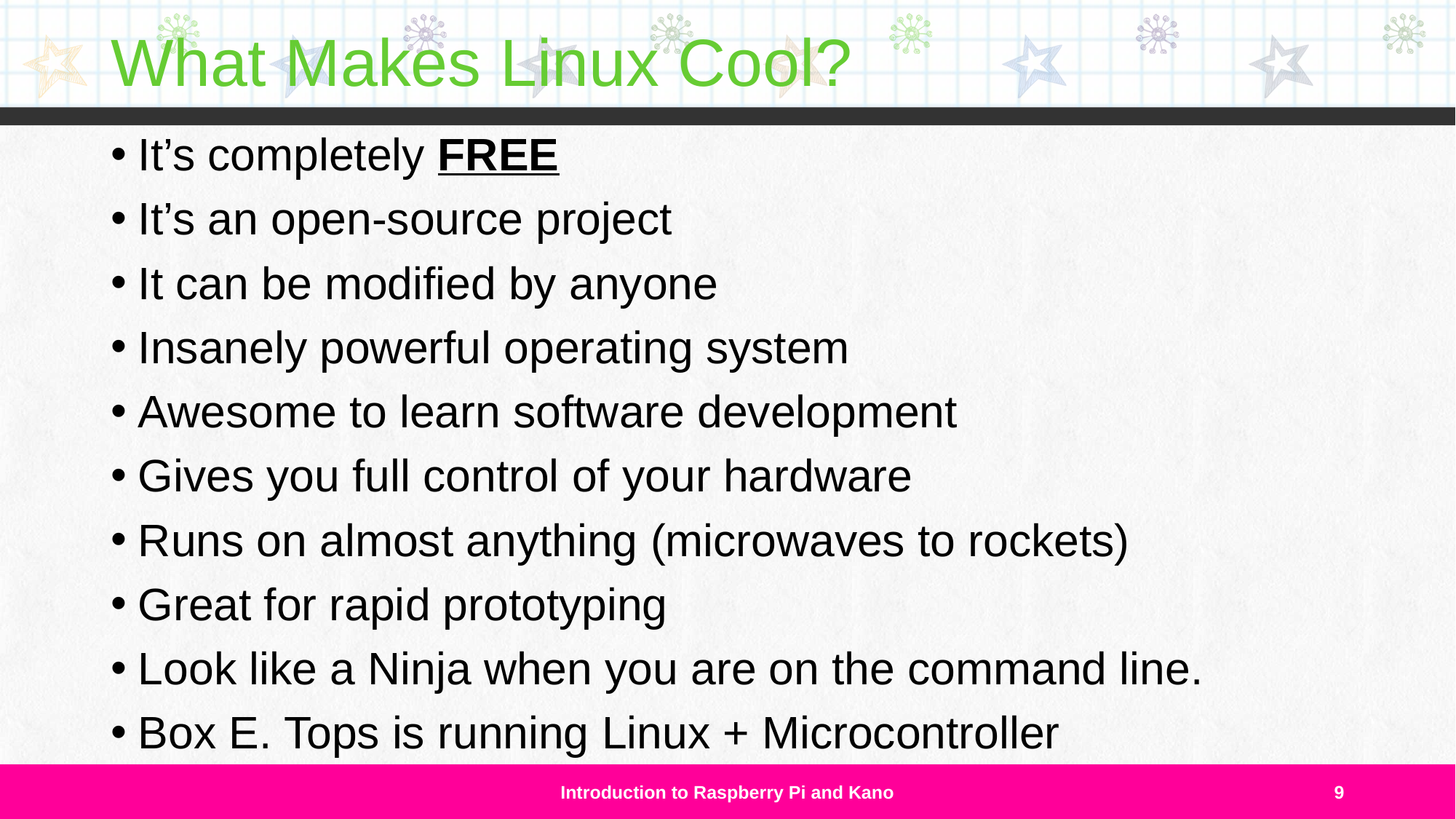

# What Makes Linux Cool?
It’s completely FREE
It’s an open-source project
It can be modified by anyone
Insanely powerful operating system
Awesome to learn software development
Gives you full control of your hardware
Runs on almost anything (microwaves to rockets)
Great for rapid prototyping
Look like a Ninja when you are on the command line.
Box E. Tops is running Linux + Microcontroller
Introduction to Raspberry Pi and Kano
9